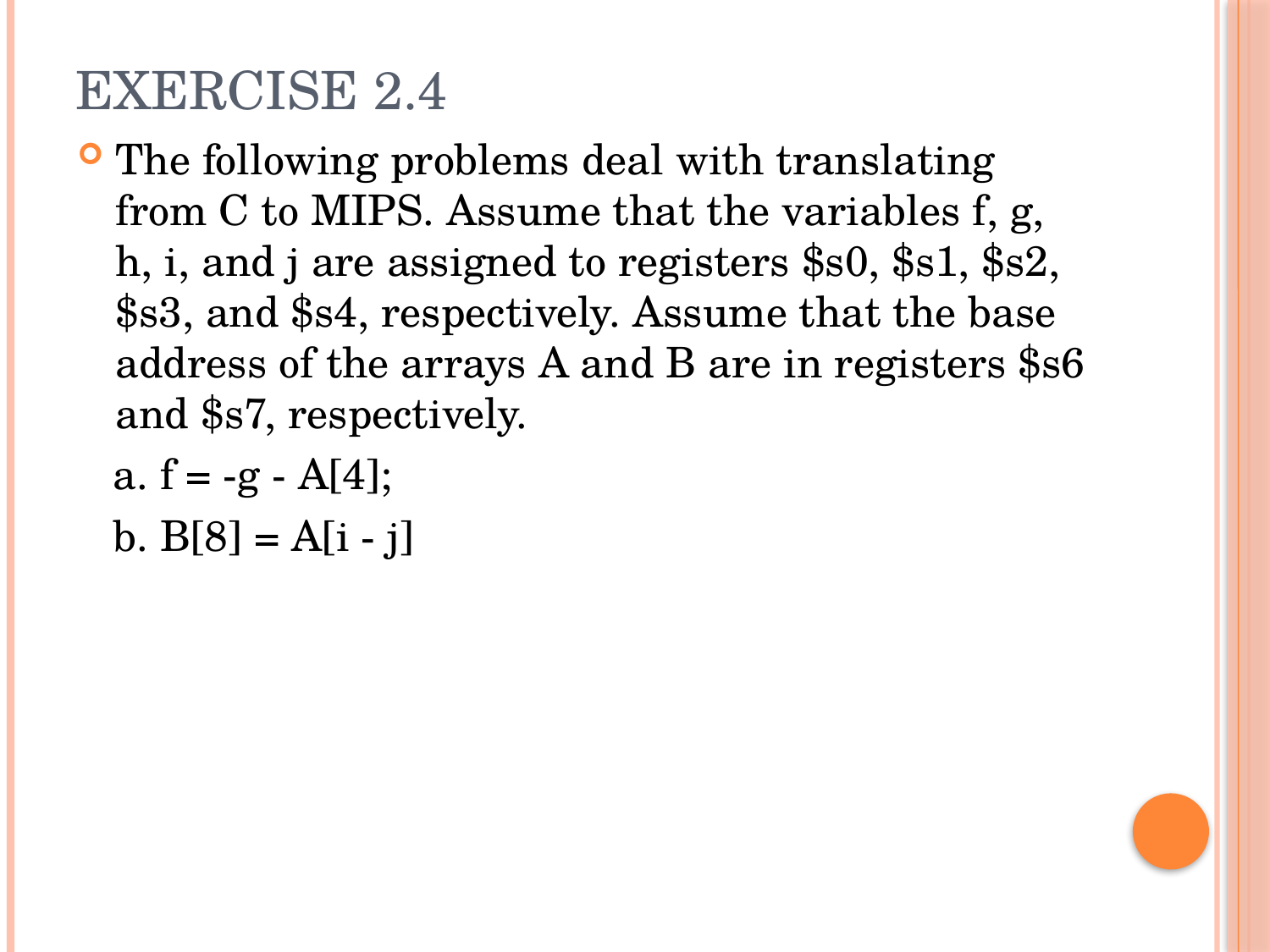

# Exercise 2.4
The following problems deal with translating from C to MIPS. Assume that the variables f, g, h, i, and j are assigned to registers $s0, $s1, $s2, $s3, and $s4, respectively. Assume that the base address of the arrays A and B are in registers $s6 and $s7, respectively.
   a. f = -g - A[4];
   b. B[8] = A[i - j]